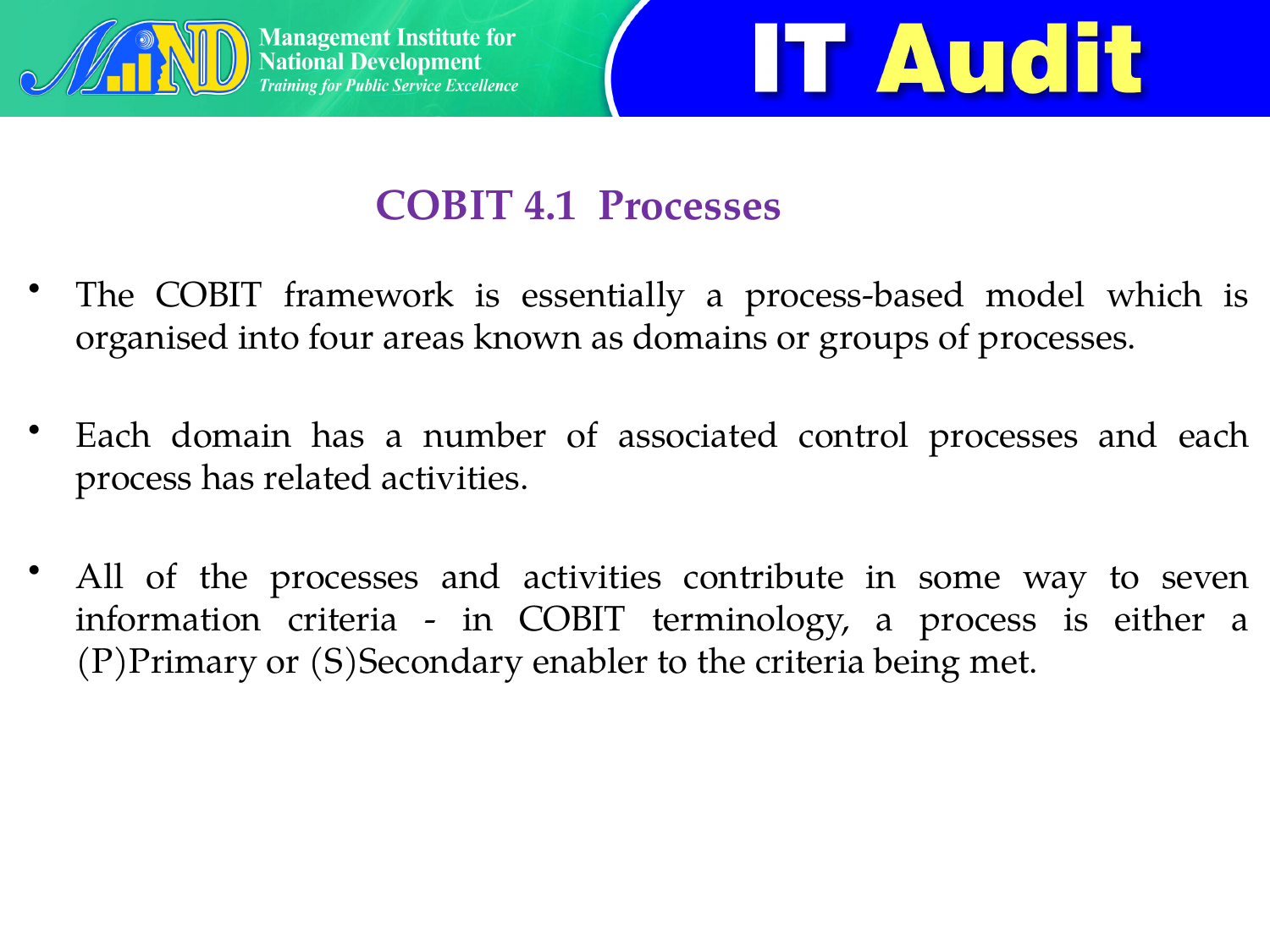

# COBIT 4.1  Processes
The COBIT framework is essentially a process-based model which is organised into four areas known as domains or groups of processes.

Each domain has a number of associated control processes and each process has related activities.

All of the processes and activities contribute in some way to seven information criteria - in COBIT terminology, a process is either a (P)Primary or (S)Secondary enabler to the criteria being met.